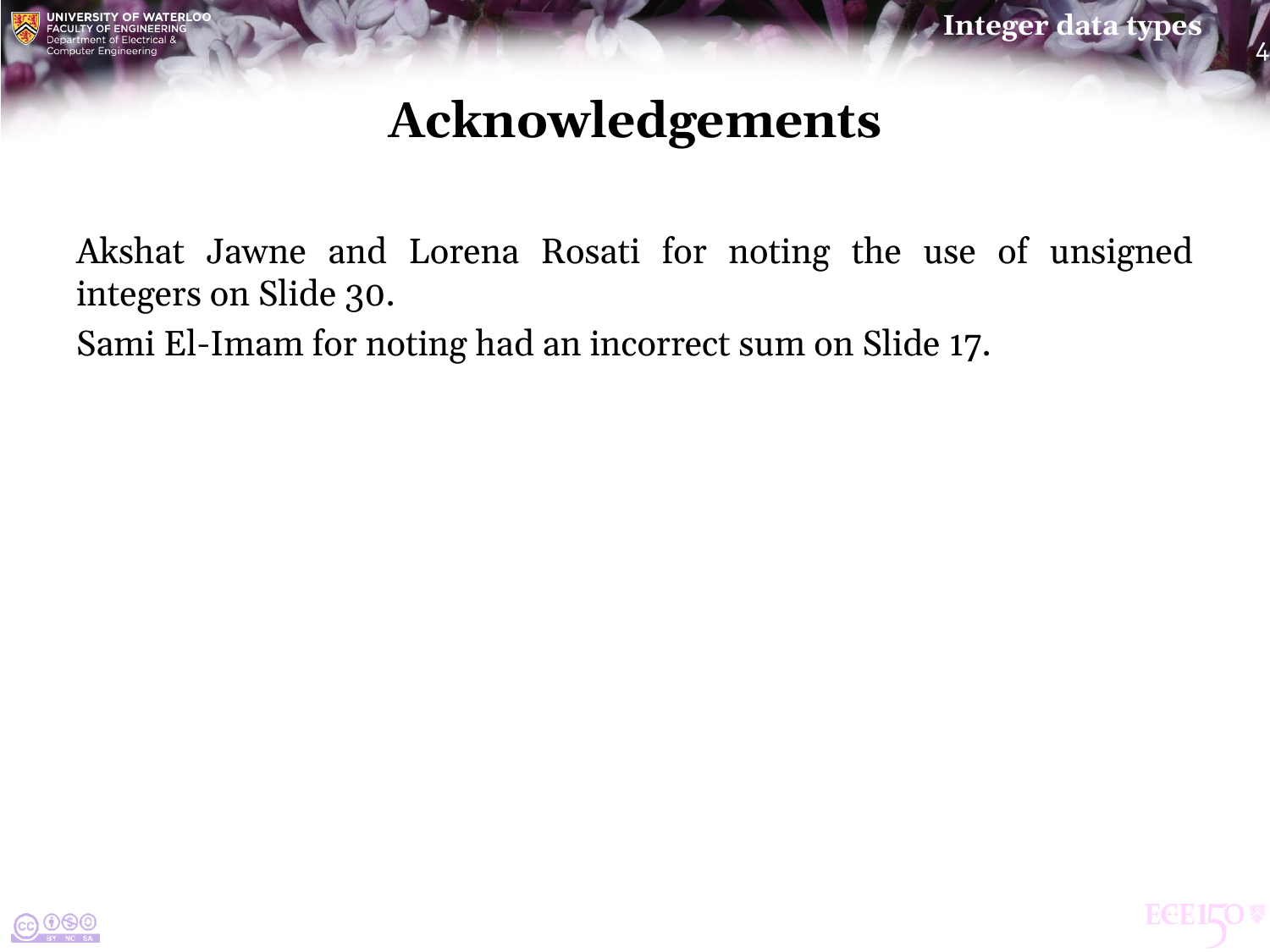

# Acknowledgements
Akshat Jawne and Lorena Rosati for noting the use of unsigned integers on Slide 30.
Sami El-Imam for noting had an incorrect sum on Slide 17.